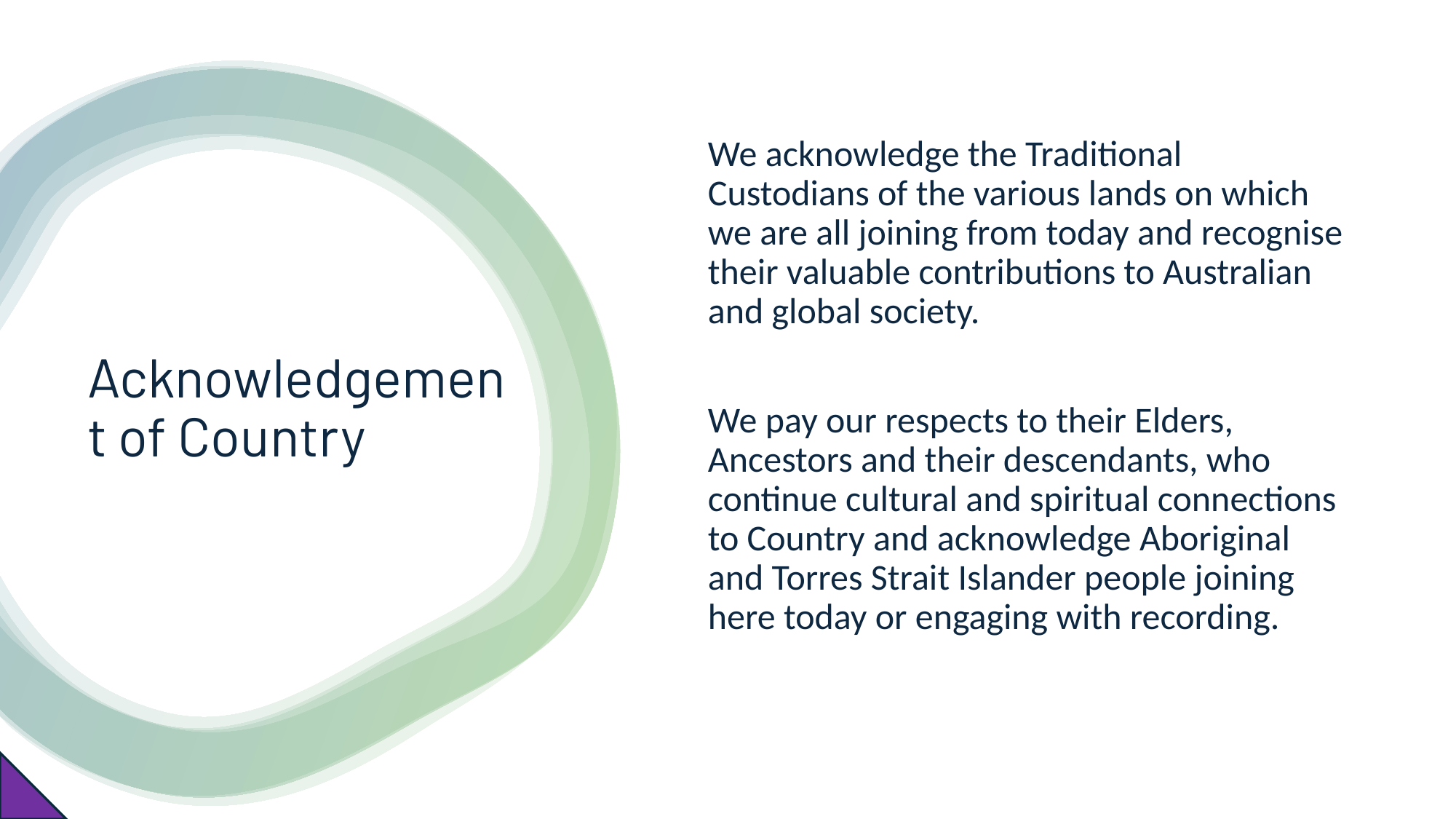

We acknowledge the Traditional Custodians of the various lands on which we are all joining from today and recognise their valuable contributions to Australian and global society.

We pay our respects to their Elders, Ancestors and their descendants, who continue cultural and spiritual connections to Country and acknowledge Aboriginal and Torres Strait Islander people joining here today or engaging with recording.

# Acknowledgement of Country